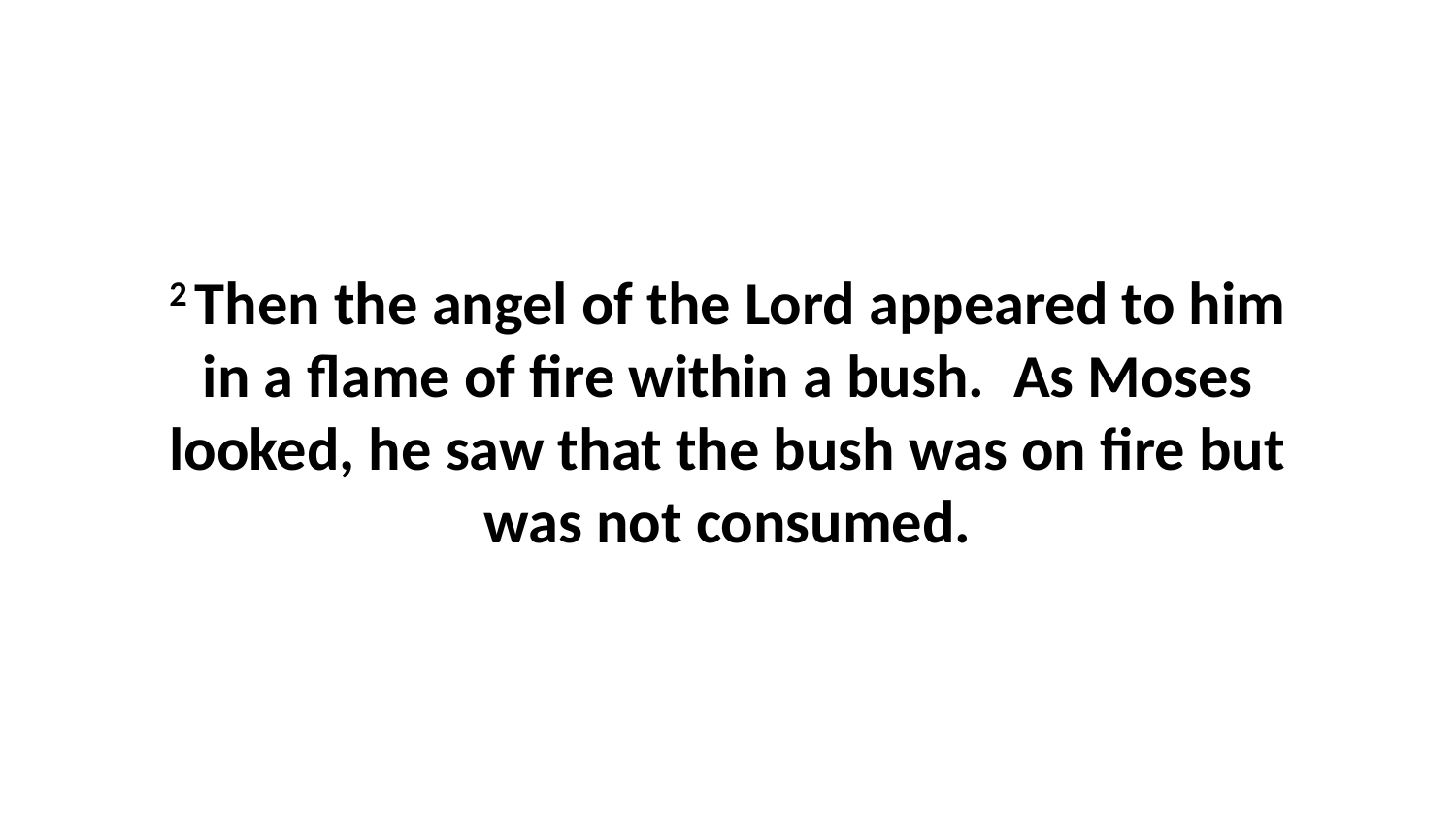

2 Then the angel of the Lord appeared to him in a flame of fire within a bush.  As Moses looked, he saw that the bush was on fire but was not consumed.